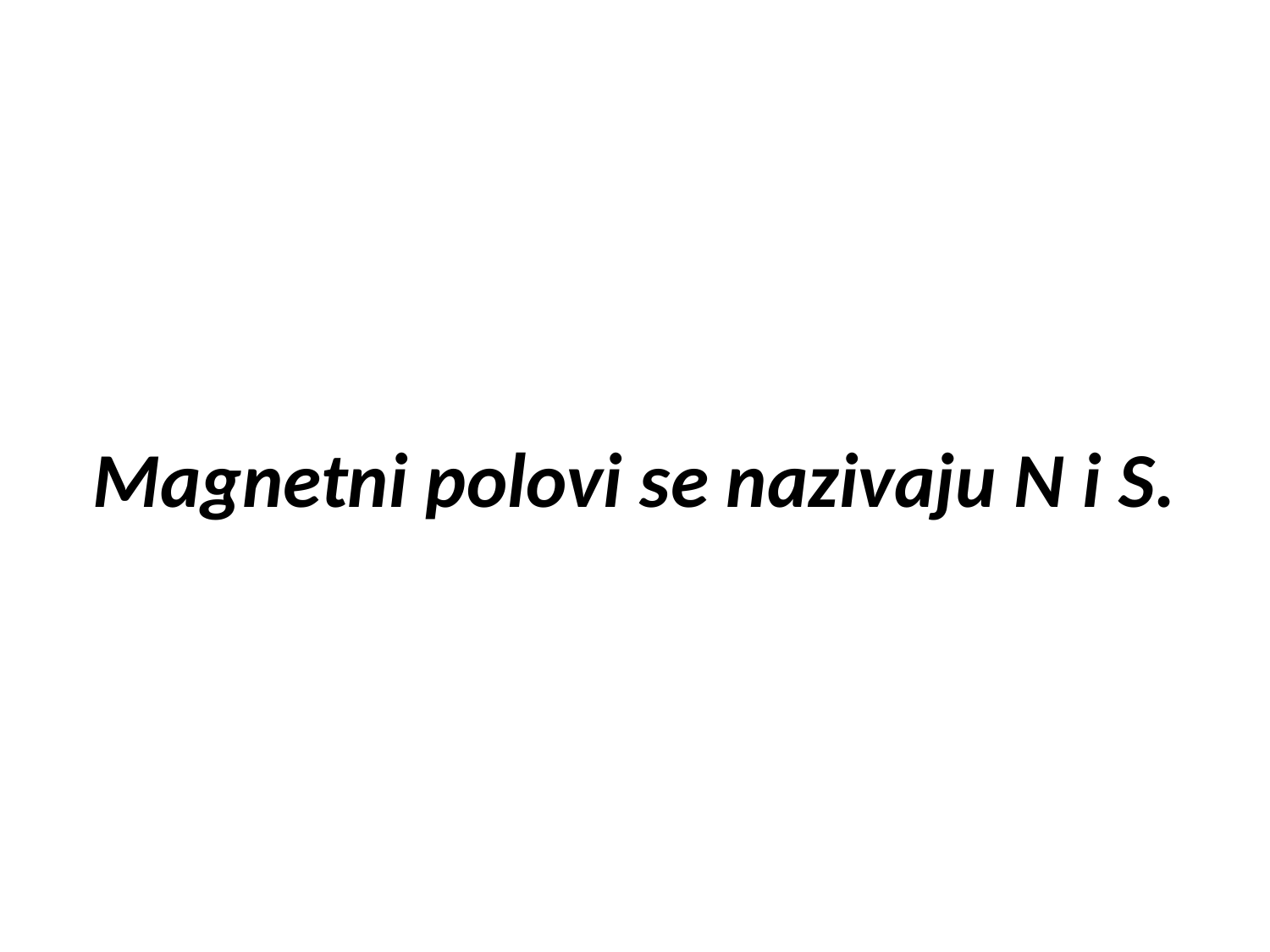

# Magnetni polovi se nazivaju N i S.